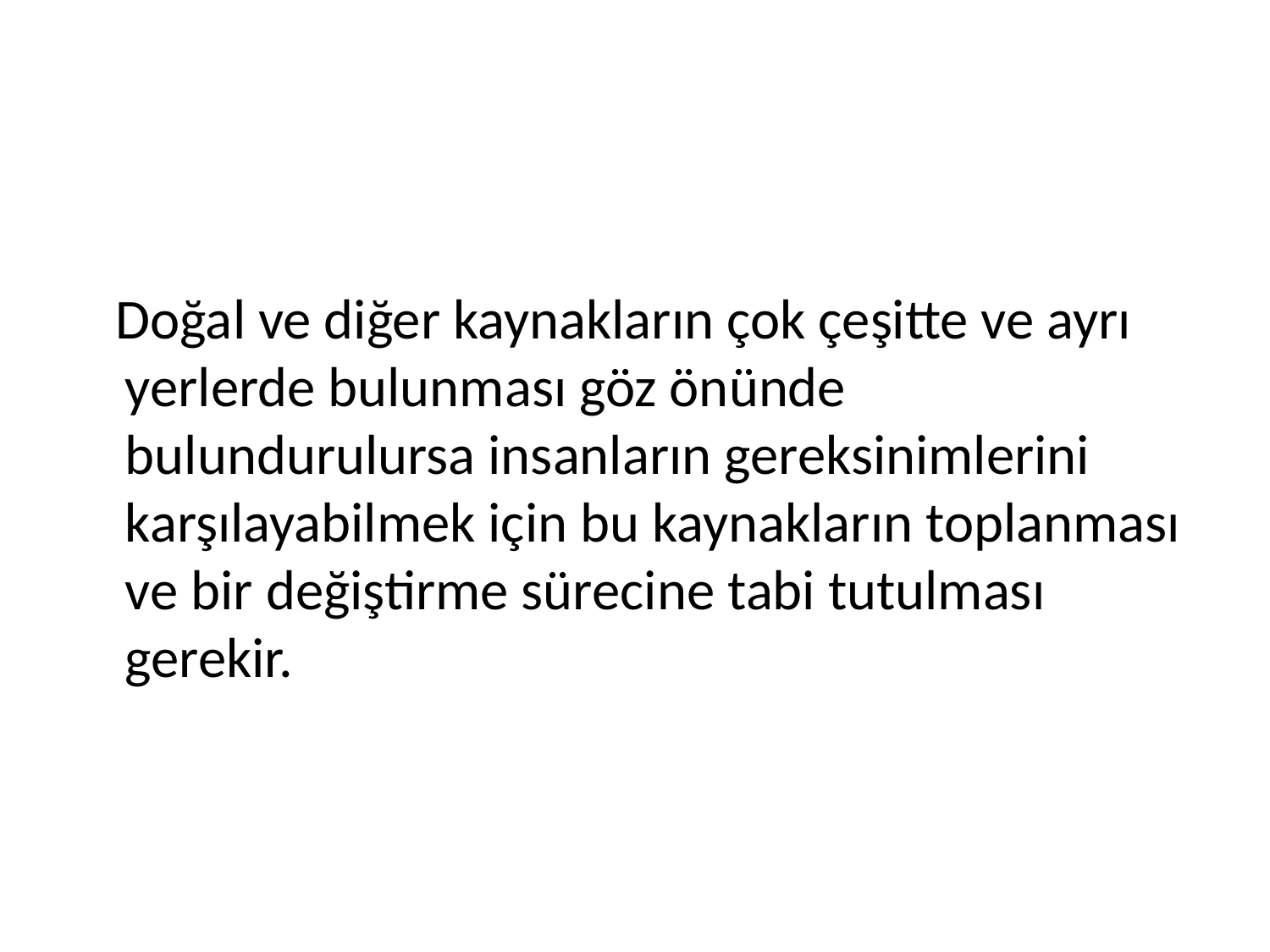

Doğal ve diğer kaynakların çok çeşitte ve ayrı yerlerde bulunması göz önünde bulundurulursa insanların gereksinimlerini karşılayabilmek için bu kaynakların toplanması ve bir değiştirme sürecine tabi tutulması gerekir.